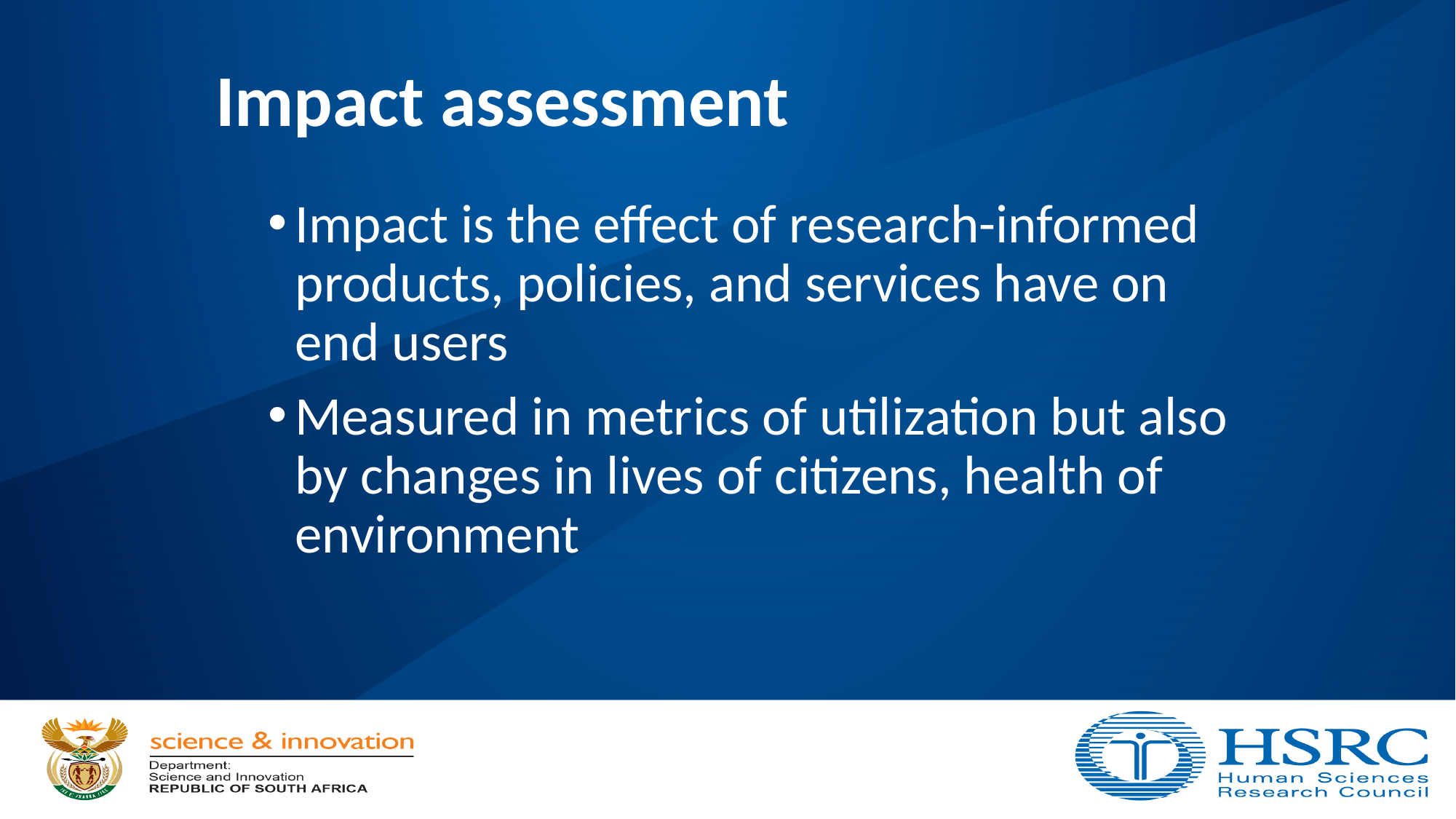

# Impact assessment
Impact is the effect of research-informed products, policies, and services have on end users
Measured in metrics of utilization but also by changes in lives of citizens, health of environment